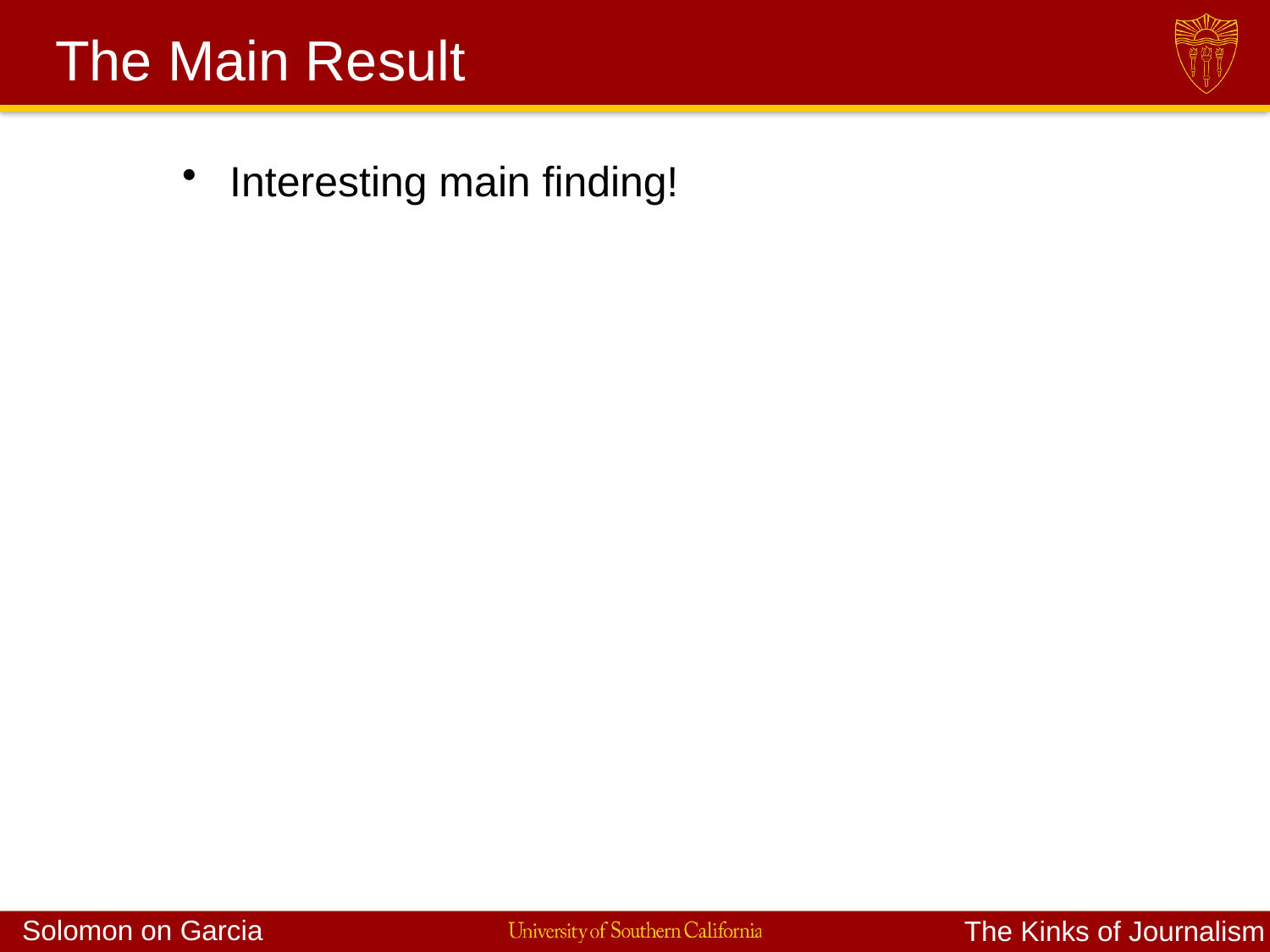

# The Main Result
Interesting main finding!